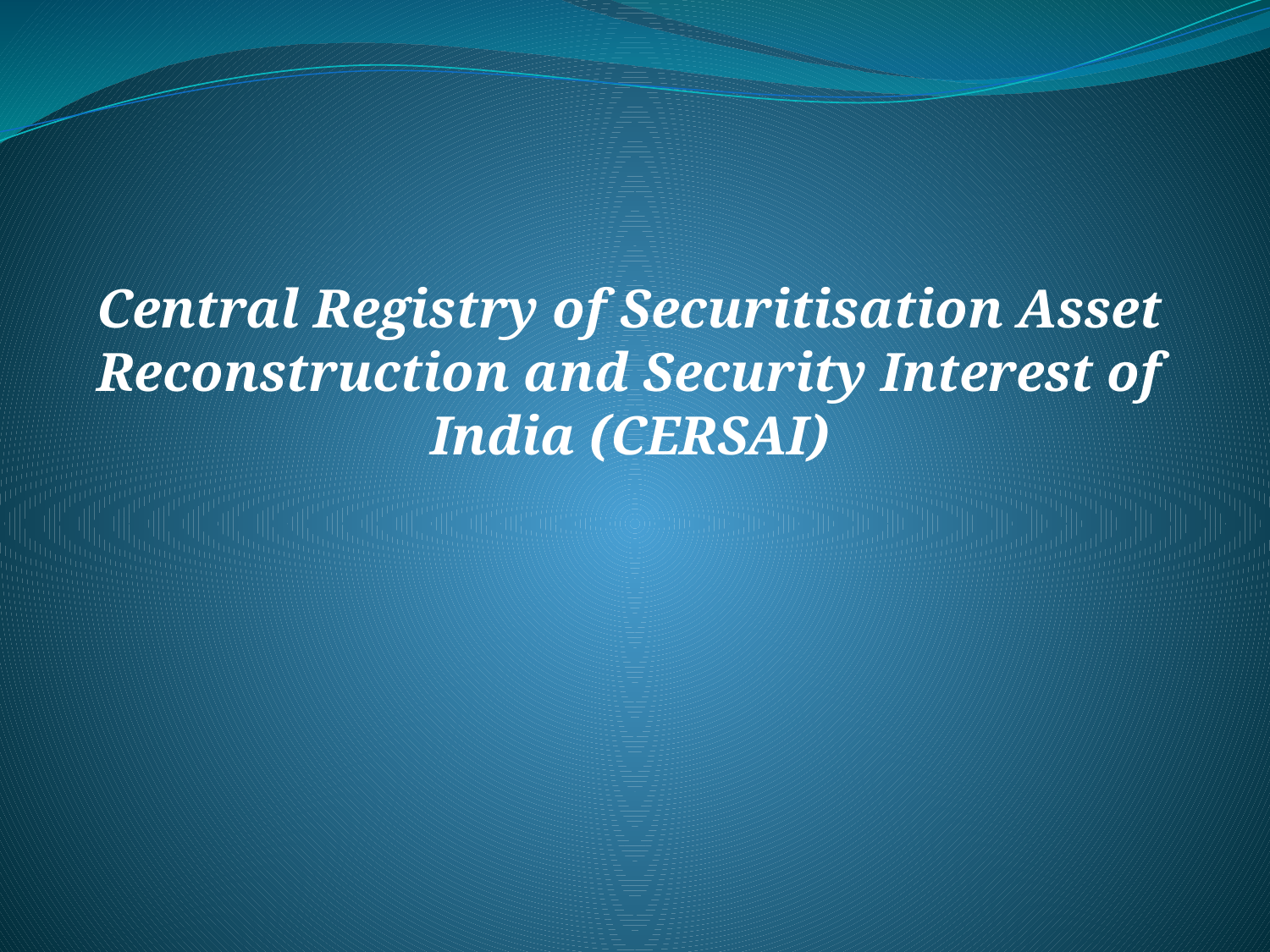

Central Registry of Securitisation Asset Reconstruction and Security Interest of India (CERSAI)